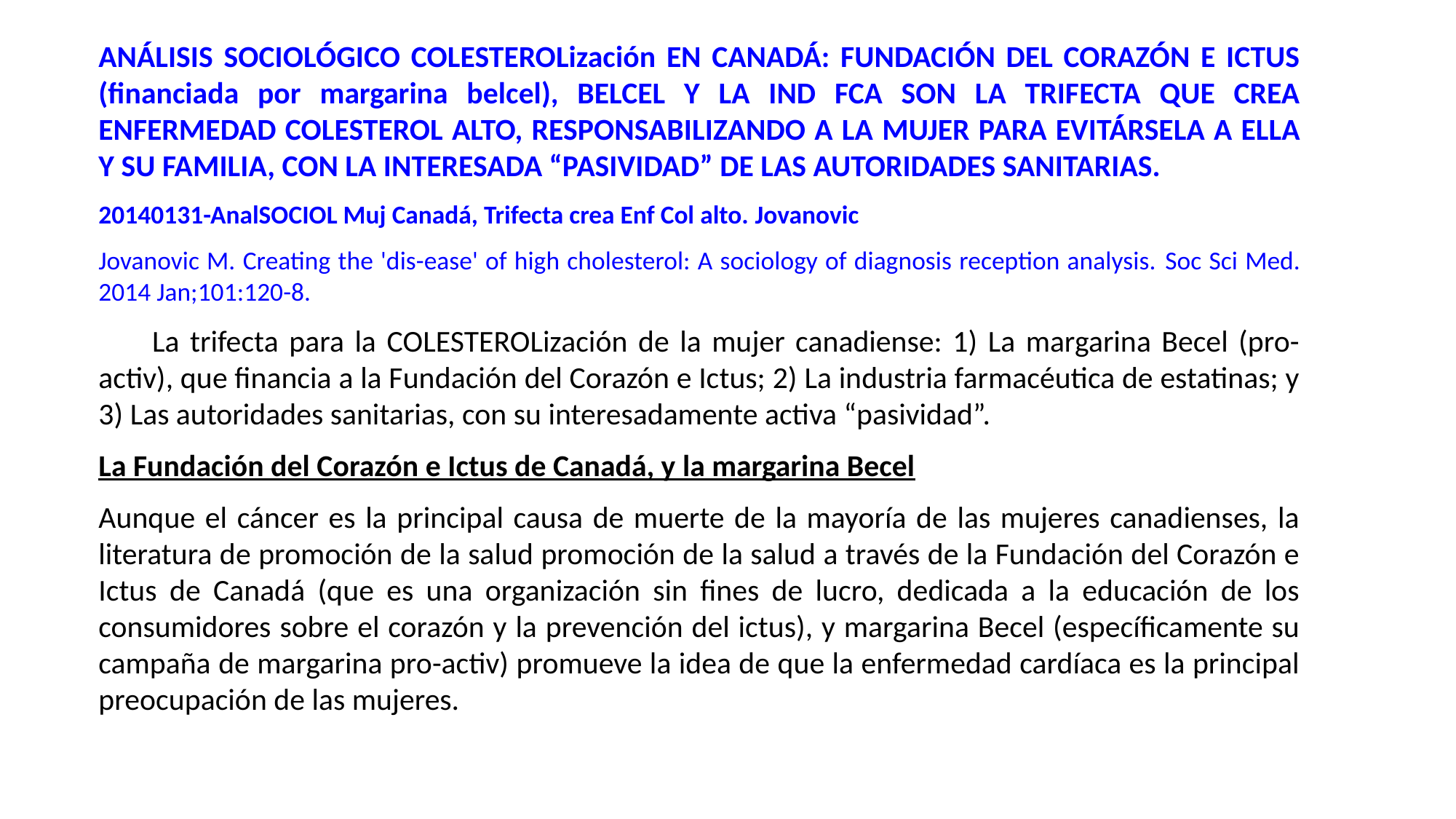

ANÁLISIS SOCIOLÓGICO COLESTEROLización EN CANADÁ: FUNDACIÓN DEL CORAZÓN E ICTUS (financiada por margarina belcel), BELCEL Y LA IND FCA SON LA TRIFECTA QUE CREA ENFERMEDAD COLESTEROL ALTO, RESPONSABILIZANDO A LA MUJER PARA EVITÁRSELA A ELLA Y SU FAMILIA, CON LA INTERESADA “PASIVIDAD” DE LAS AUTORIDADES SANITARIAS.
20140131-AnalSOCIOL Muj Canadá, Trifecta crea Enf Col alto. Jovanovic
Jovanovic M. Creating the 'dis-ease' of high cholesterol: A sociology of diagnosis reception analysis. Soc Sci Med. 2014 Jan;101:120-8.
La trifecta para la COLESTEROLización de la mujer canadiense: 1) La margarina Becel (pro-activ), que financia a la Fundación del Corazón e Ictus; 2) La industria farmacéutica de estatinas; y 3) Las autoridades sanitarias, con su interesadamente activa “pasividad”.
La Fundación del Corazón e Ictus de Canadá, y la margarina Becel
Aunque el cáncer es la principal causa de muerte de la mayoría de las mujeres canadienses, la literatura de promoción de la salud promoción de la salud a través de la Fundación del Corazón e Ictus de Canadá (que es una organización sin fines de lucro, dedicada a la educación de los consumidores sobre el corazón y la prevención del ictus), y margarina Becel (específicamente su campaña de margarina pro-activ) promueve la idea de que la enfermedad cardíaca es la principal preocupación de las mujeres.